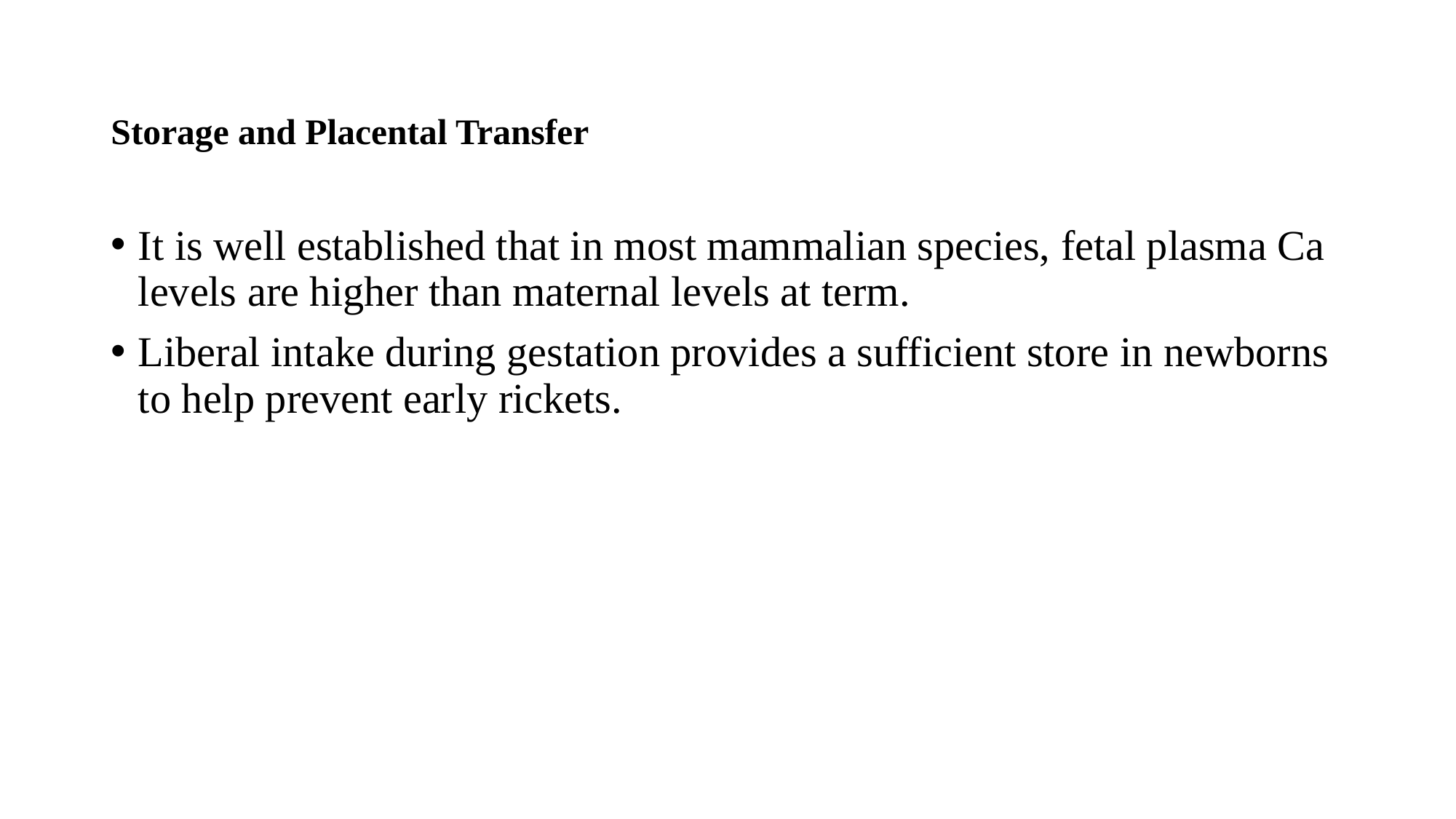

# Storage and Placental Transfer
It is well established that in most mammalian species, fetal plasma Ca levels are higher than maternal levels at term.
Liberal intake during gestation provides a sufficient store in newborns to help prevent early rickets.